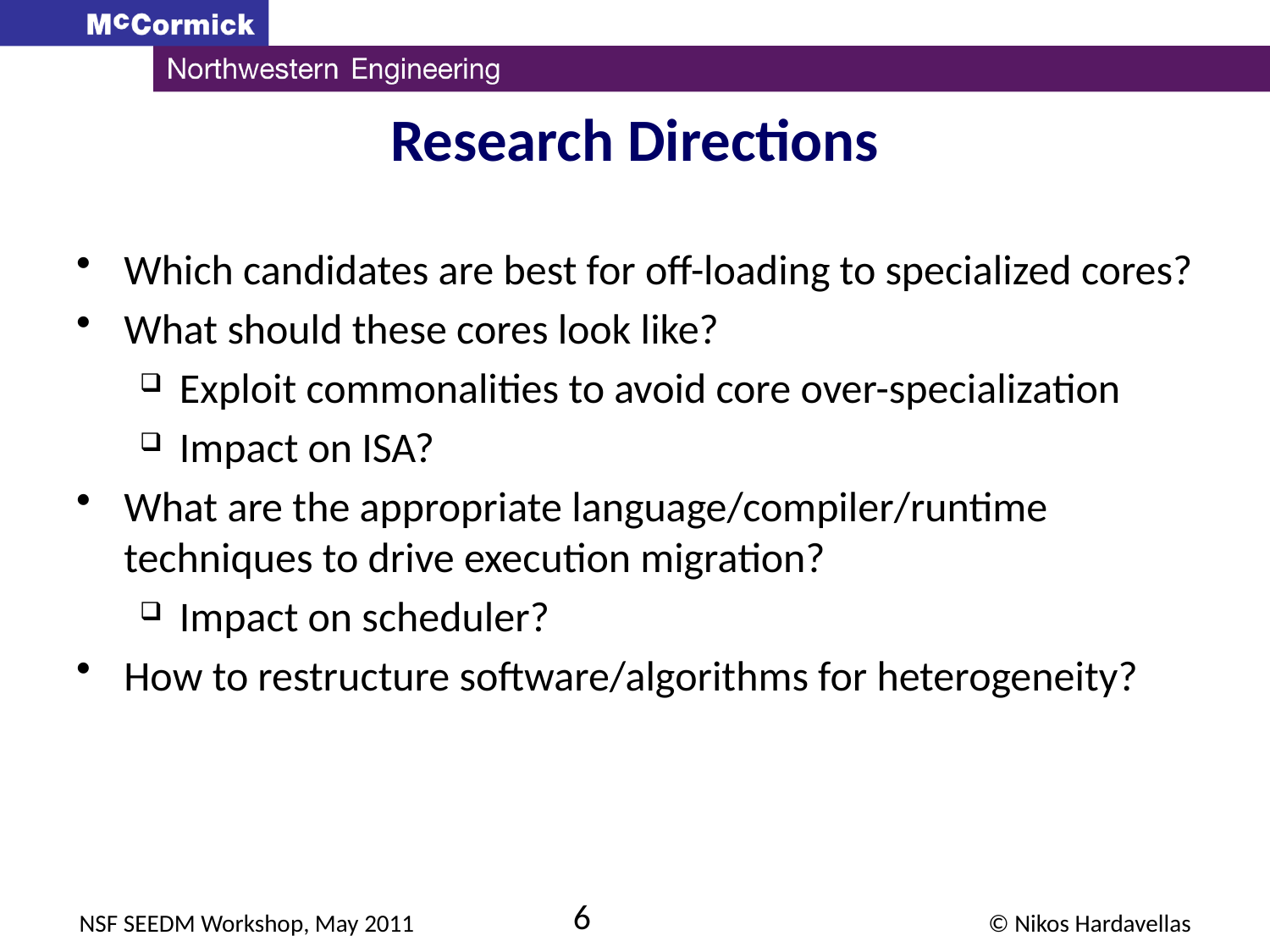

# Research Directions
Which candidates are best for off-loading to specialized cores?
What should these cores look like?
Exploit commonalities to avoid core over-specialization
Impact on ISA?
What are the appropriate language/compiler/runtime techniques to drive execution migration?
Impact on scheduler?
How to restructure software/algorithms for heterogeneity?